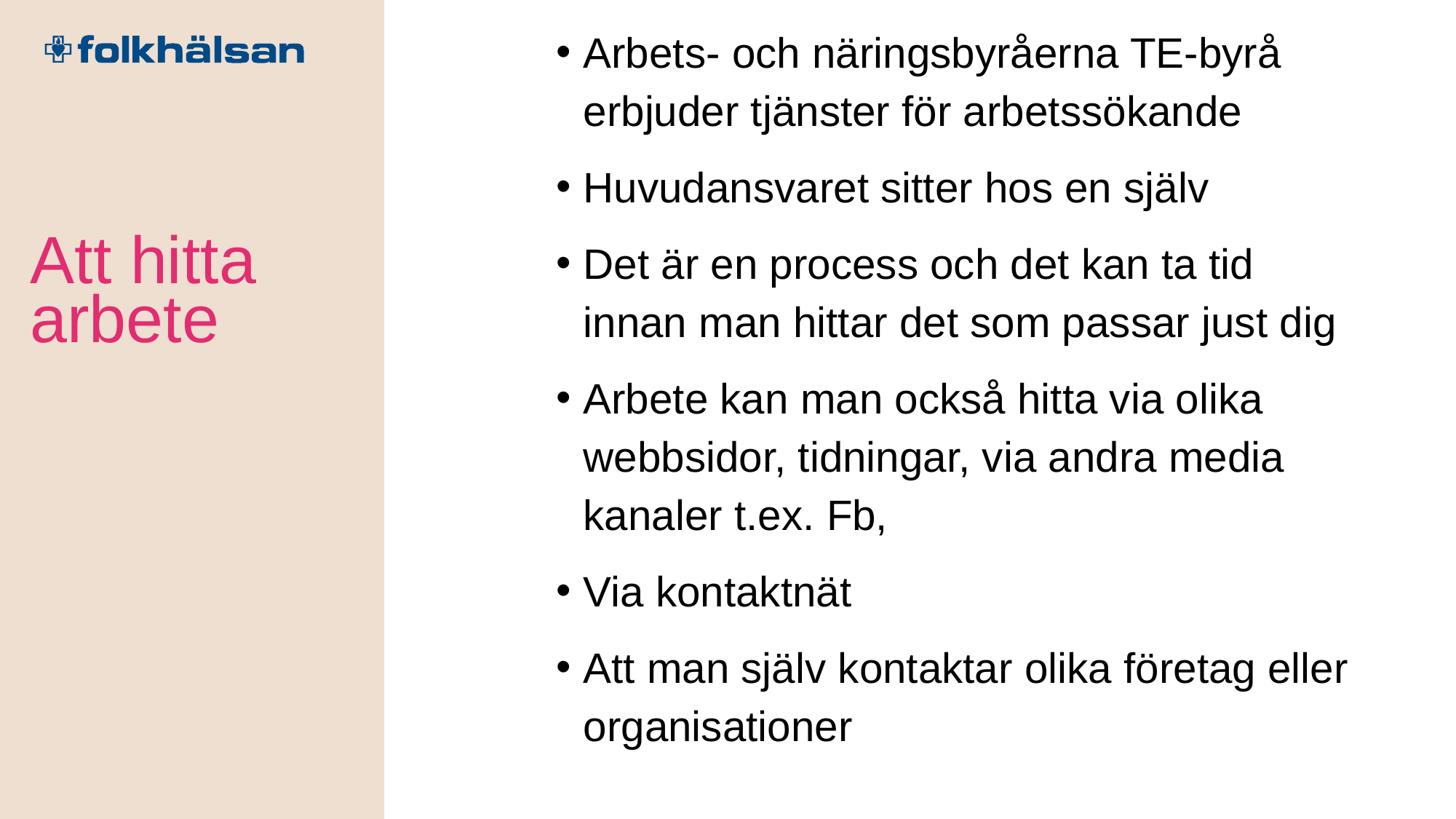

Arbets- och näringsbyråerna TE-byrå erbjuder tjänster för arbetssökande
Huvudansvaret sitter hos en själv
Det är en process och det kan ta tid innan man hittar det som passar just dig
Arbete kan man också hitta via olika webbsidor, tidningar, via andra media kanaler t.ex. Fb,
Via kontaktnät
Att man själv kontaktar olika företag eller organisationer

Att hitta arbete